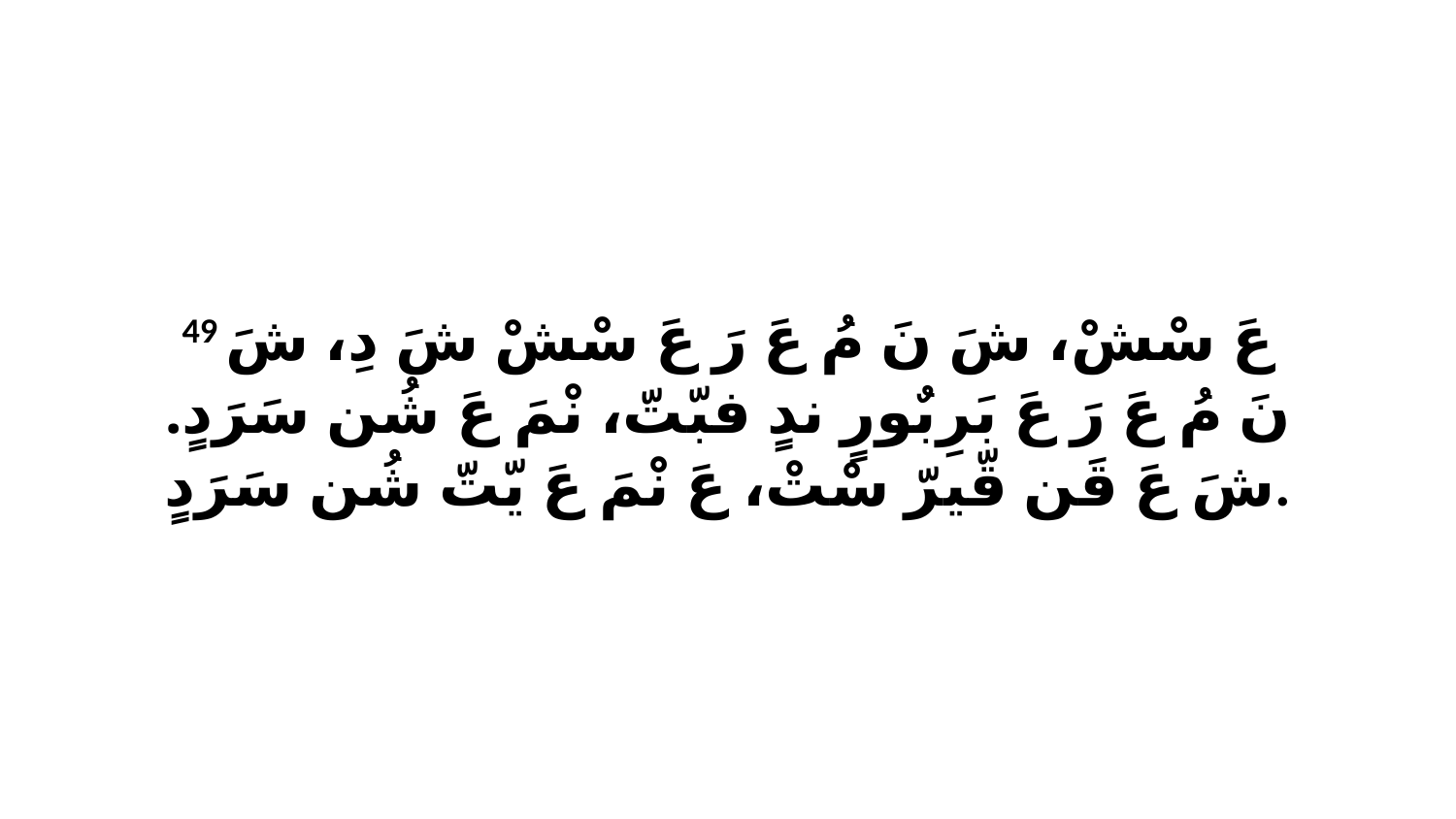

49 عَ سْشْ، شَ نَ مُ عَ رَ عَ سْشْ شَ دِ، شَ نَ مُ عَ رَ عَ بَرِبٌورٍ ندٍ فبّتّ، نْمَ عَ شُن سَرَدٍ. شَ عَ قَن قّيرّ سْتْ، عَ نْمَ عَ يّتّ شُن سَرَدٍ.